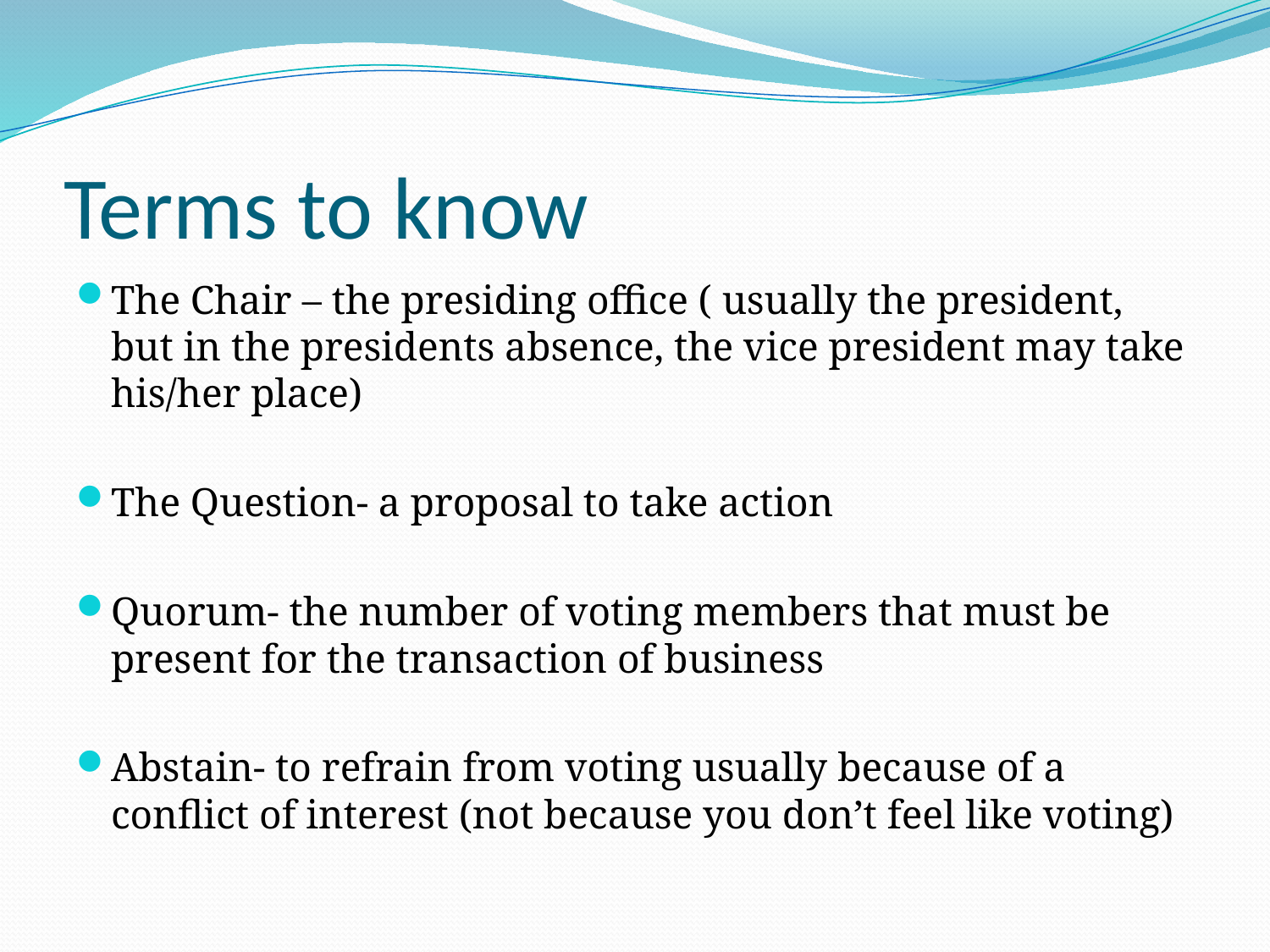

# Terms to know
The Chair – the presiding office ( usually the president, but in the presidents absence, the vice president may take his/her place)

The Question- a proposal to take action

Quorum- the number of voting members that must be present for the transaction of business

Abstain- to refrain from voting usually because of a conflict of interest (not because you don’t feel like voting)